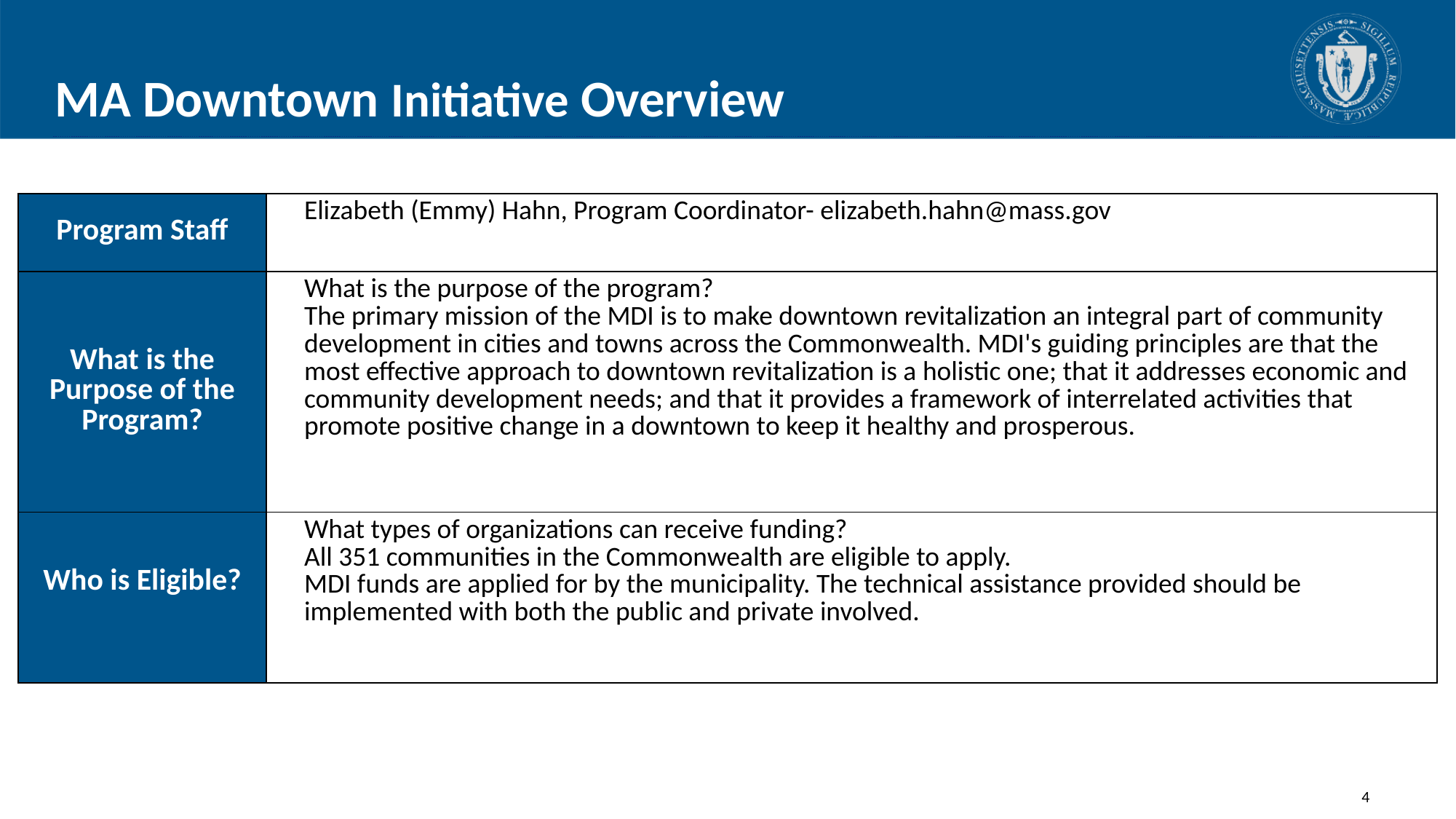

# MA Downtown Initiative Overview
| Program Staff | Elizabeth (Emmy) Hahn, Program Coordinator- elizabeth.hahn@mass.gov |
| --- | --- |
| What is the Purpose of the Program? | What is the purpose of the program? The primary mission of the MDI is to make downtown revitalization an integral part of community development in cities and towns across the Commonwealth. MDI's guiding principles are that the most effective approach to downtown revitalization is a holistic one; that it addresses economic and community development needs; and that it provides a framework of interrelated activities that promote positive change in a downtown to keep it healthy and prosperous. |
| Who is Eligible? | What types of organizations can receive funding? All 351 communities in the Commonwealth are eligible to apply. MDI funds are applied for by the municipality. The technical assistance provided should be implemented with both the public and private involved. |